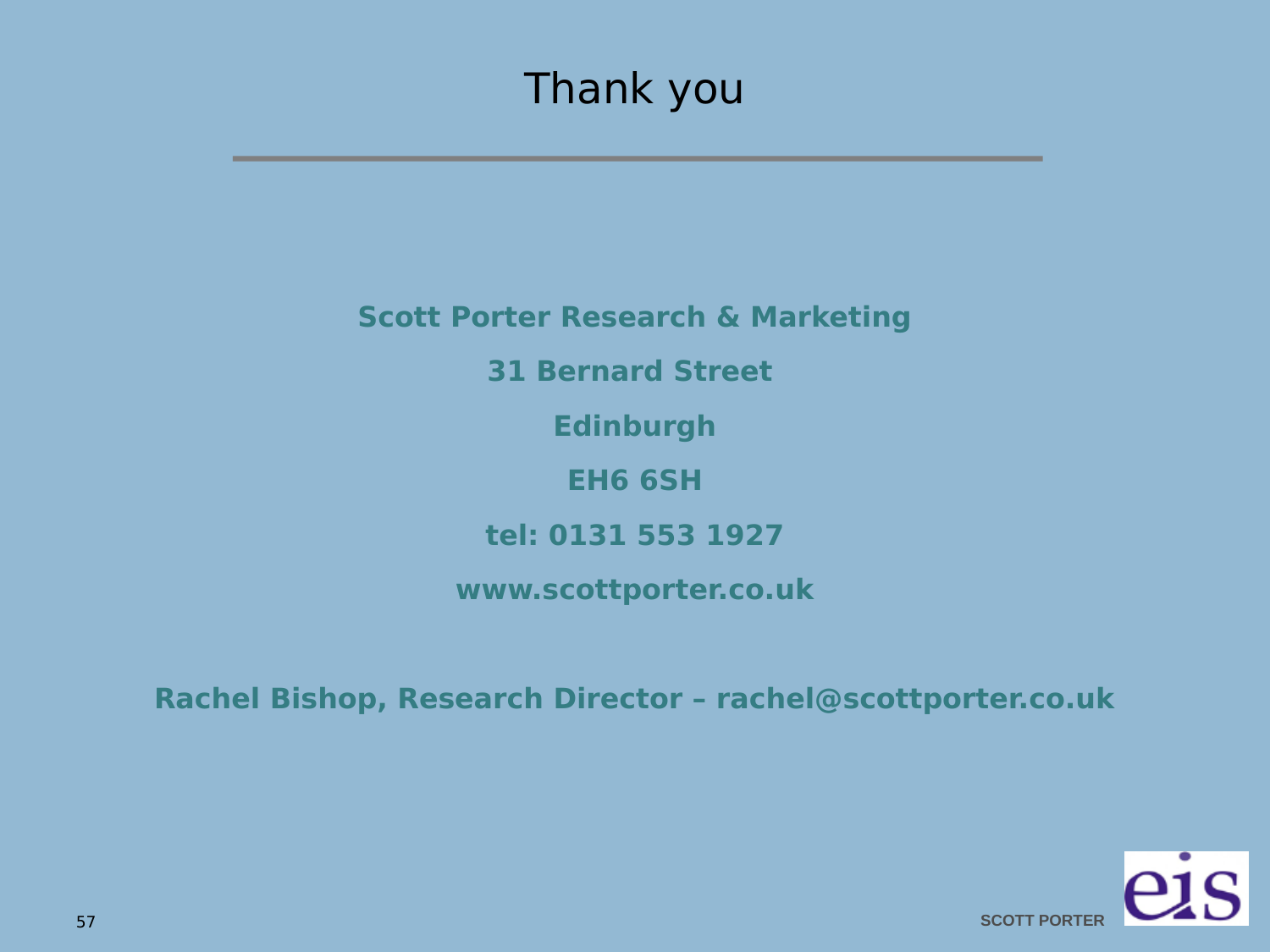

# Thank you

Scott Porter Research & Marketing
31 Bernard Street
Edinburgh
EH6 6SH
tel: 0131 553 1927
www.scottporter.co.uk

Rachel Bishop, Research Director – rachel@scottporter.co.uk
57